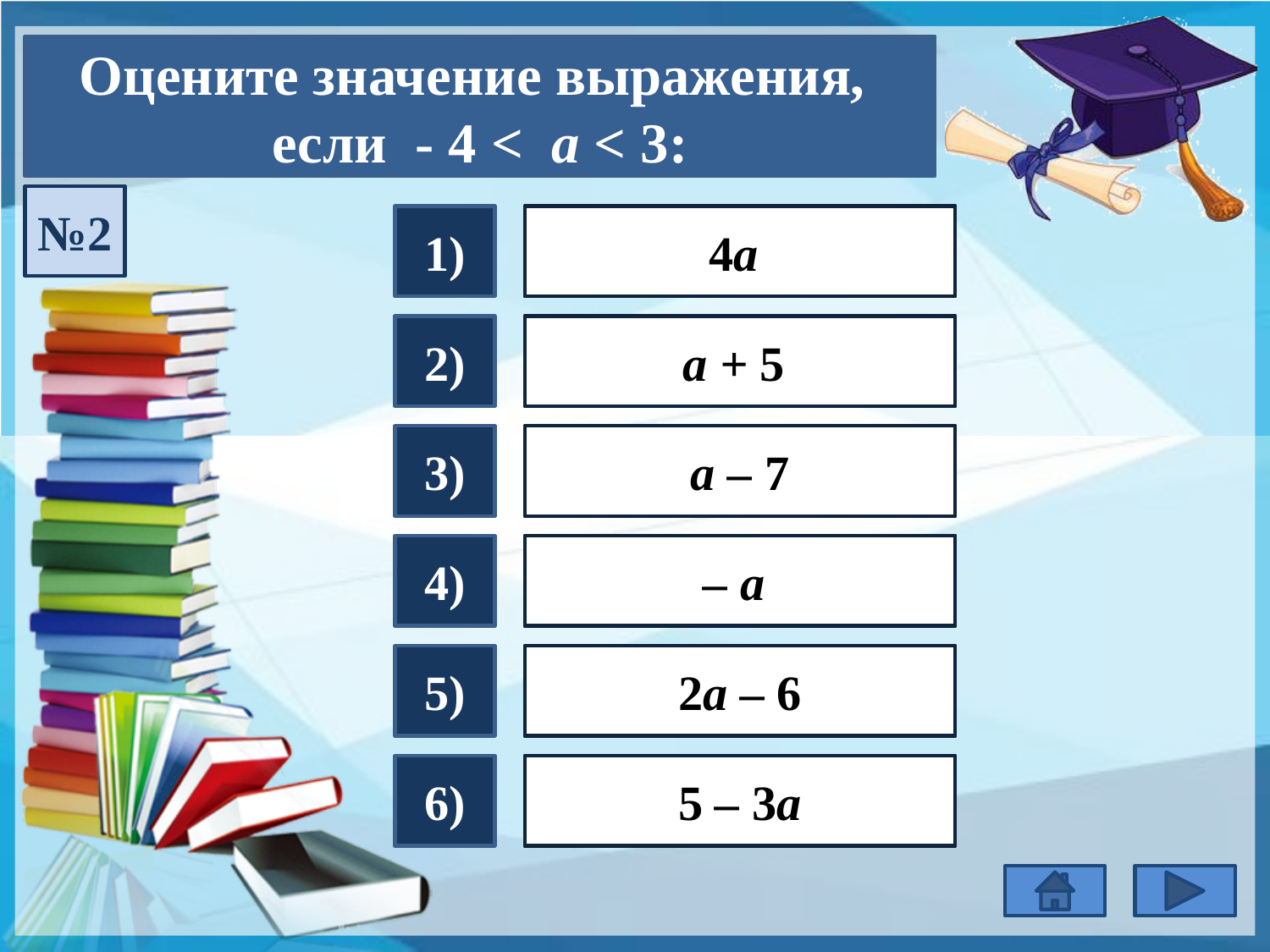

Оцените значение выражения,  если  - 4 <  а < 3:
№2
1)
– 16 < 4a < 12
4a

2)
1 < a + 5 < 8
a + 5

3)
– 11 < a – 7 < – 4
a – 7

4)
– 3 < – a < 4
– a

5)
 – 14 < 2a – 6 < 0
2a – 6

6)
 – 4 < 5 – 3a < 17
5 – 3a